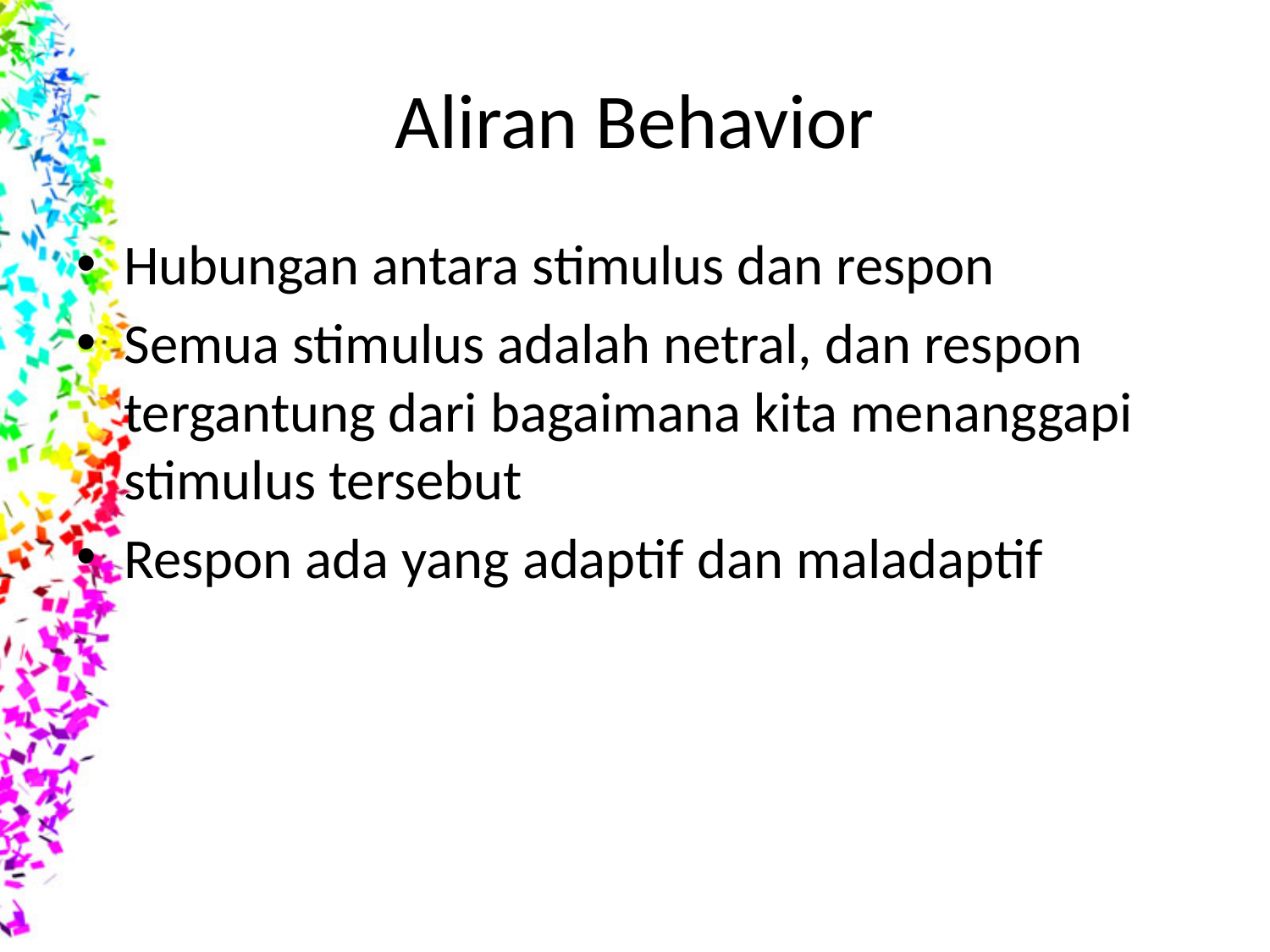

# Aliran Behavior
Hubungan antara stimulus dan respon
Semua stimulus adalah netral, dan respon tergantung dari bagaimana kita menanggapi stimulus tersebut
Respon ada yang adaptif dan maladaptif